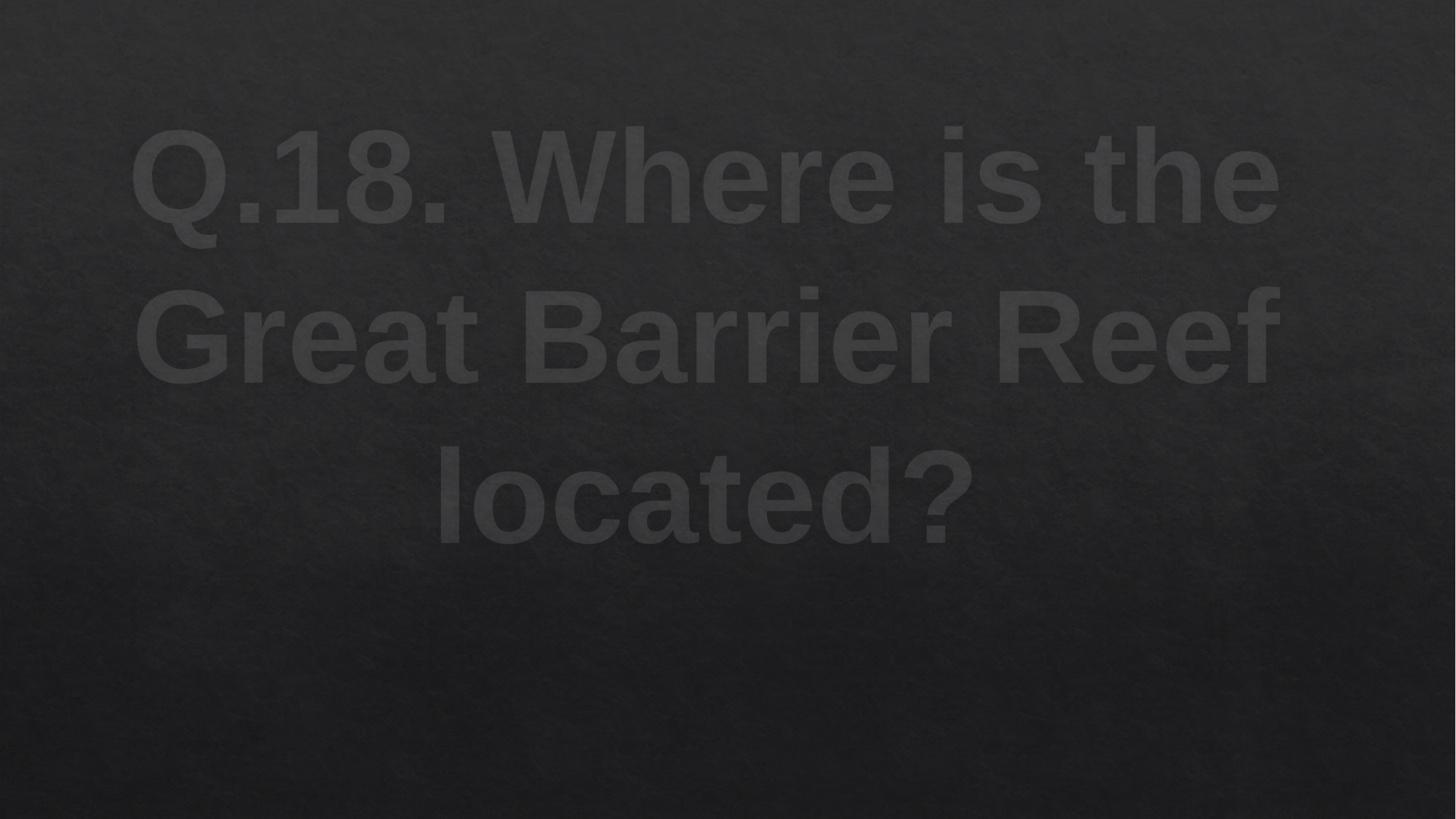

# Q.18. Where is the Great Barrier Reef located?